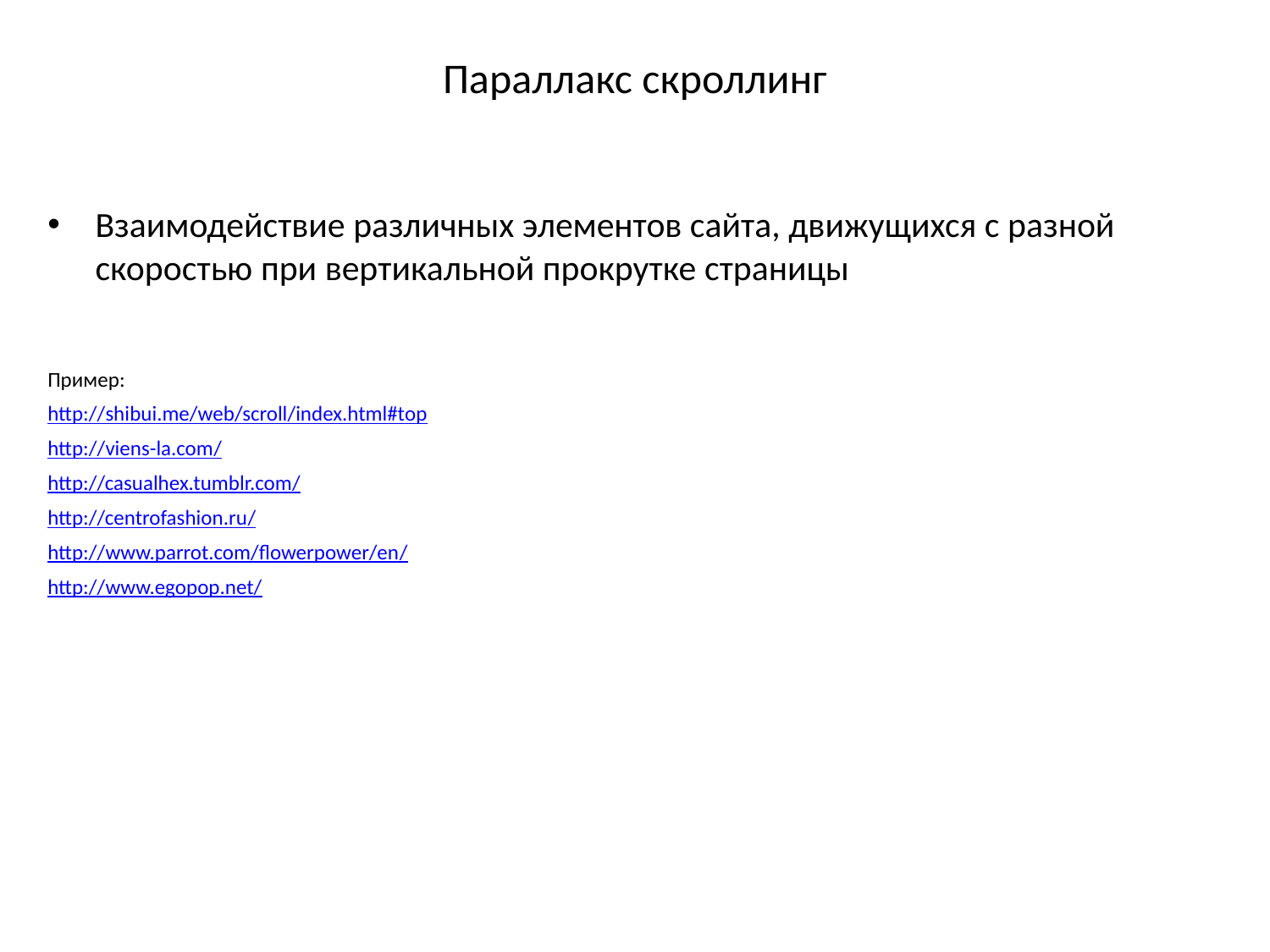

# Параллакс скроллинг
Взаимодействие различных элементов сайта, движущихся с разной скоростью при вертикальной прокрутке страницы

Пример:
http://shibui.me/web/scroll/index.html#top
http://viens-la.com/
http://casualhex.tumblr.com/
http://centrofashion.ru/
http://www.parrot.com/flowerpower/en/
http://www.egopop.net/